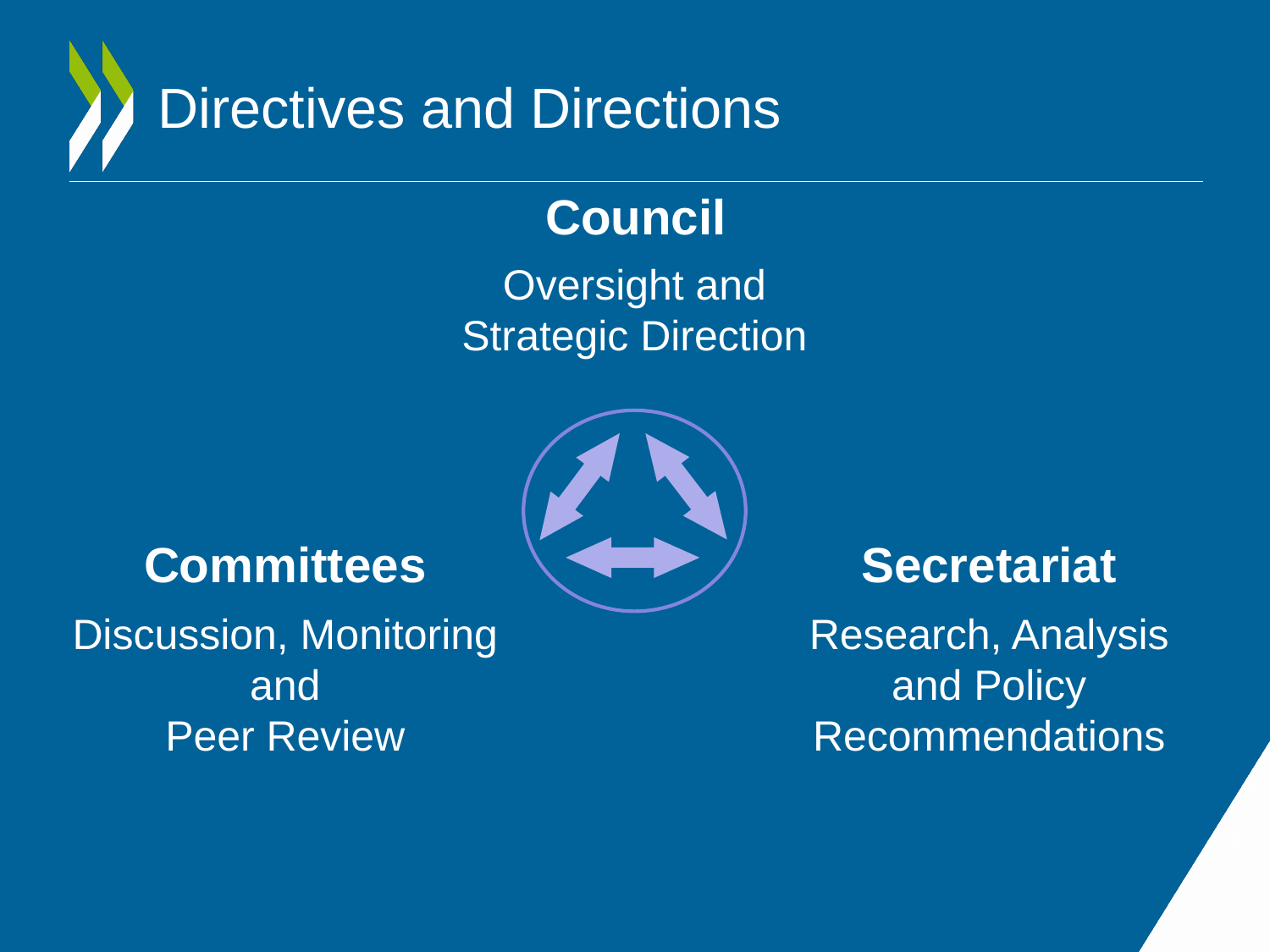

Directives and Directions
Council
Oversight and
Strategic Direction

Committees
Secretariat

Discussion, Monitoring and
Peer Review
Research, Analysis
and Policy Recommendations